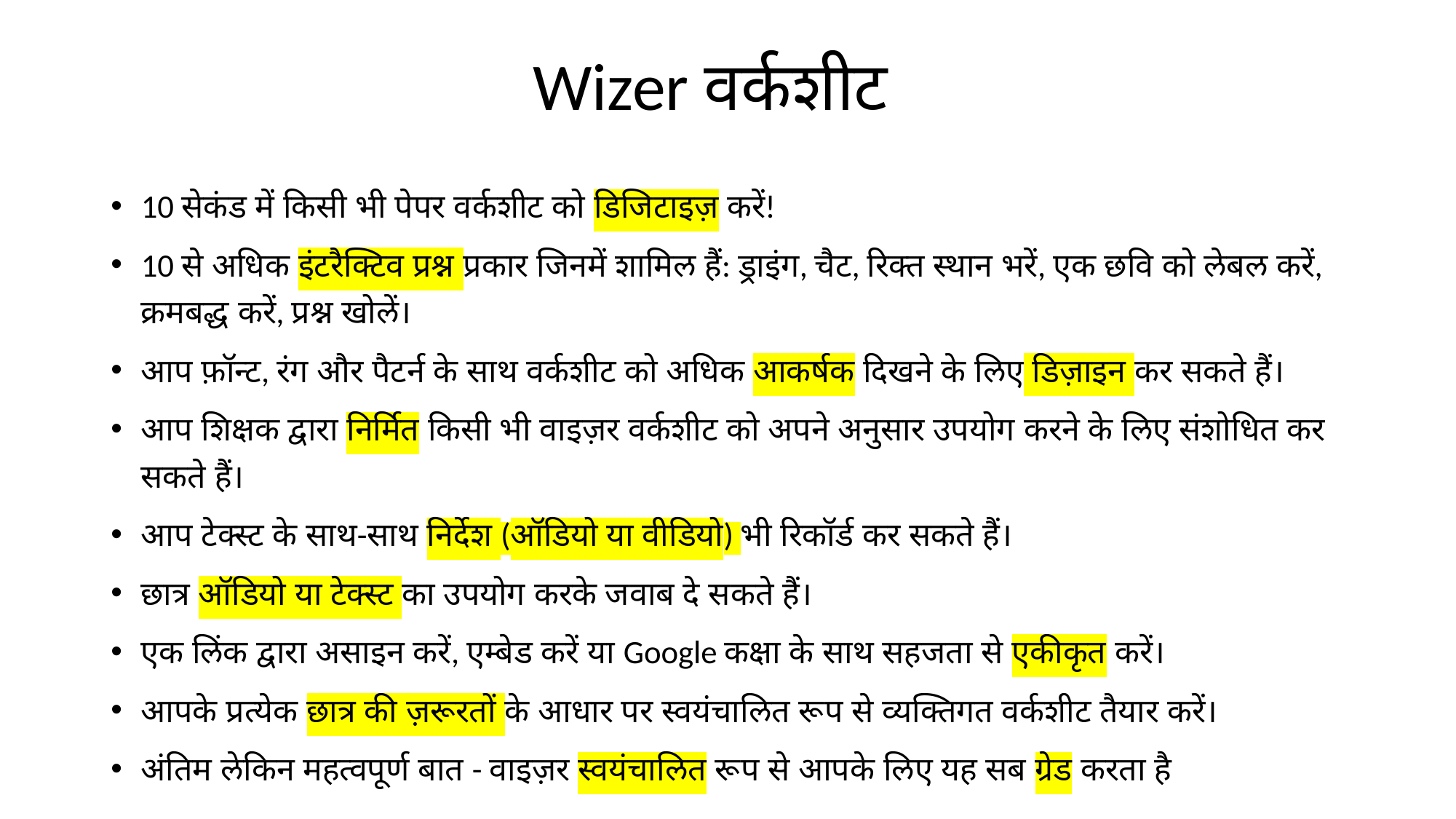

# Wizer वर्कशीट
10 सेकंड में किसी भी पेपर वर्कशीट को डिजिटाइज़ करें!
10 से अधिक इंटरैक्टिव प्रश्न प्रकार जिनमें शामिल हैं: ड्राइंग, चैट, रिक्त स्थान भरें, एक छवि को लेबल करें, क्रमबद्ध करें, प्रश्न खोलें।
आप फ़ॉन्ट, रंग और पैटर्न के साथ वर्कशीट को अधिक आकर्षक दिखने के लिए डिज़ाइन कर सकते हैं।
आप शिक्षक द्वारा निर्मित किसी भी वाइज़र वर्कशीट को अपने अनुसार उपयोग करने के लिए संशोधित कर सकते हैं।
आप टेक्स्ट के साथ-साथ निर्देश (ऑडियो या वीडियो) भी रिकॉर्ड कर सकते हैं।
छात्र ऑडियो या टेक्स्ट का उपयोग करके जवाब दे सकते हैं।
एक लिंक द्वारा असाइन करें, एम्बेड करें या Google कक्षा के साथ सहजता से एकीकृत करें।
आपके प्रत्येक छात्र की ज़रूरतों के आधार पर स्वयंचालित रूप से व्यक्तिगत वर्कशीट तैयार करें।
अंतिम लेकिन महत्वपूर्ण बात - वाइज़र स्वयंचालित रूप से आपके लिए यह सब ग्रेड करता है